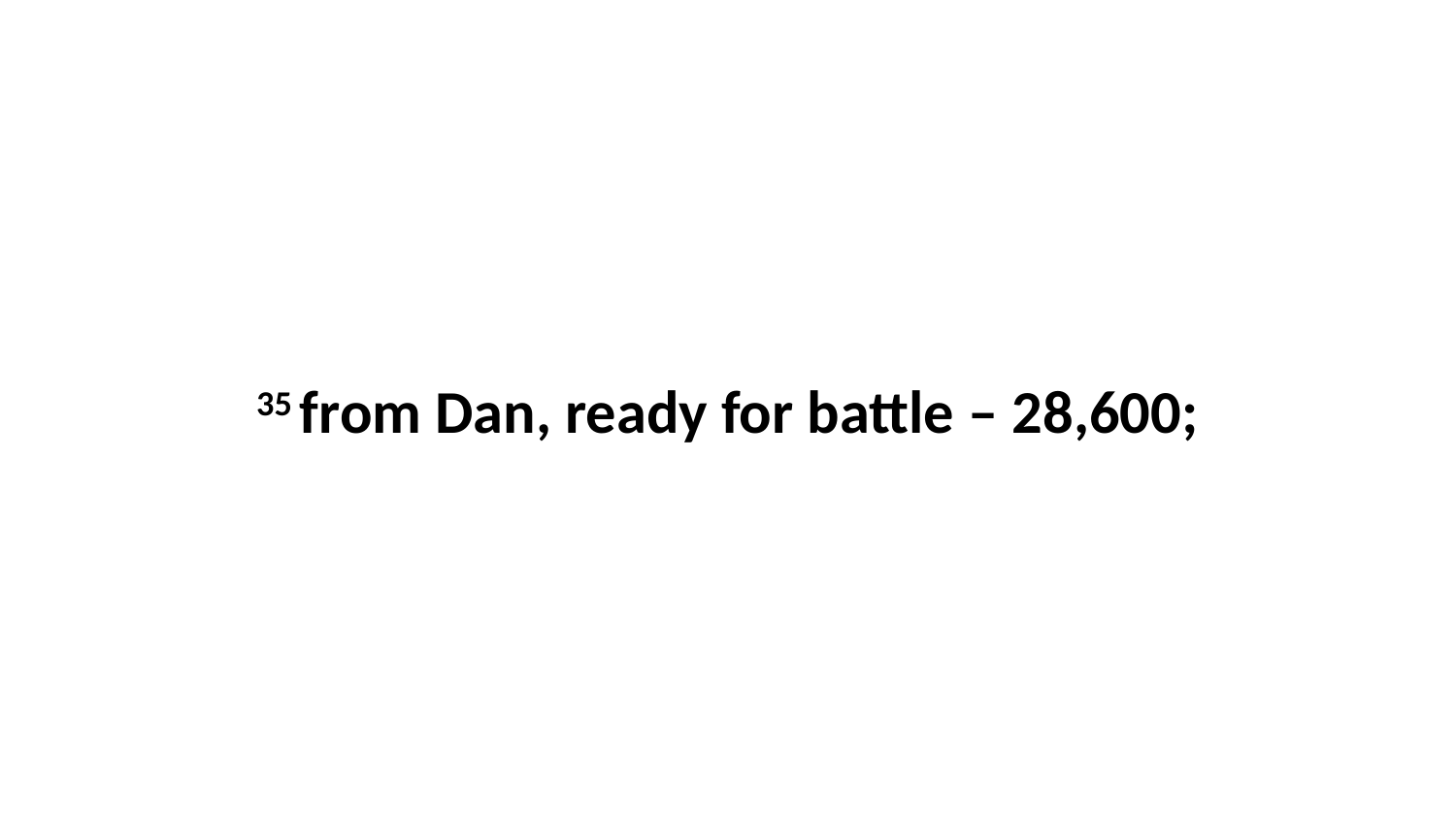

35 from Dan, ready for battle – 28,600;